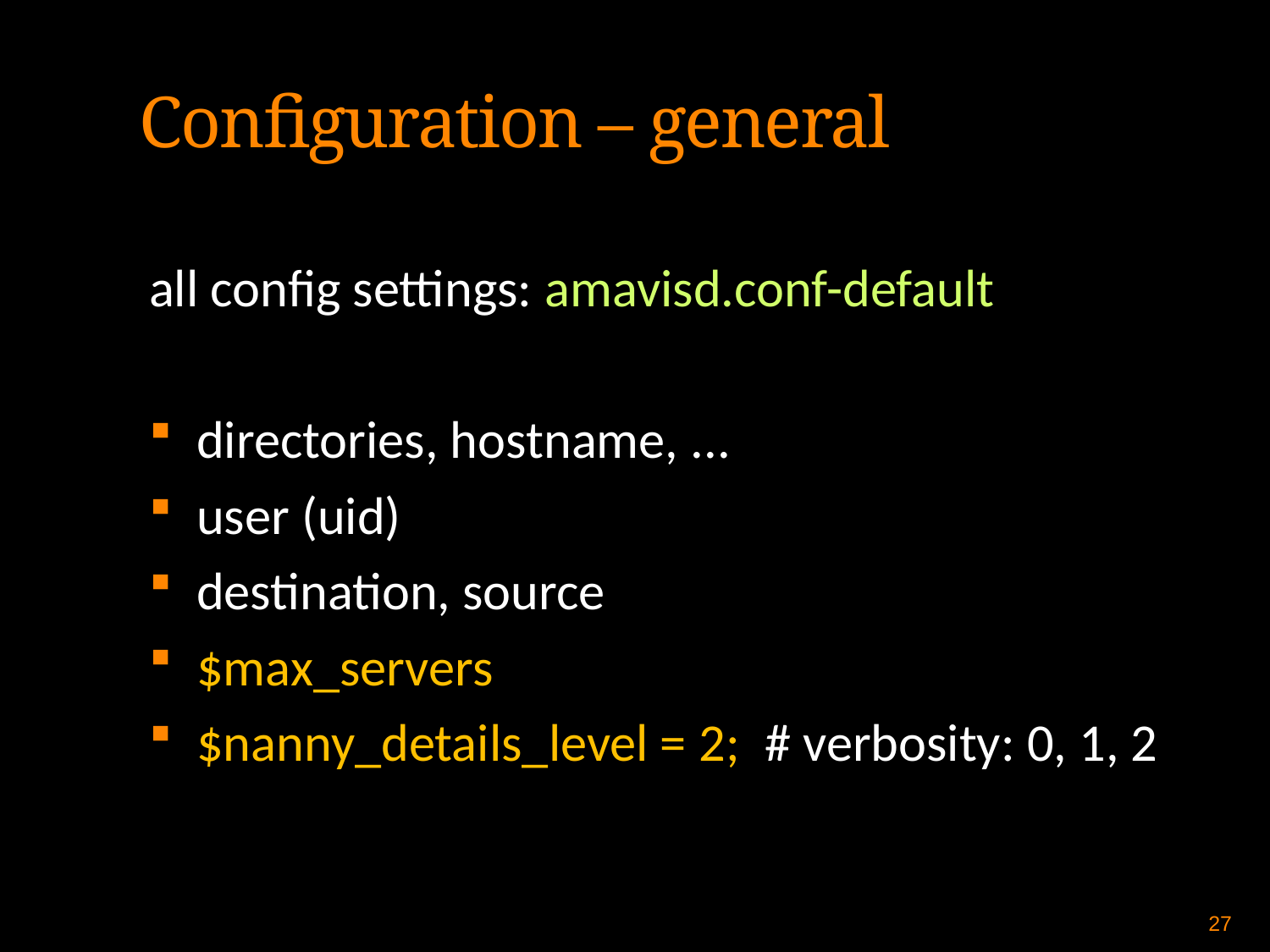

Configuration – general
all config settings: amavisd.conf-default

directories, hostname, ...
user (uid)
destination, source
$max_servers
$nanny_details_level = 2;  # verbosity: 0, 1, 2
27